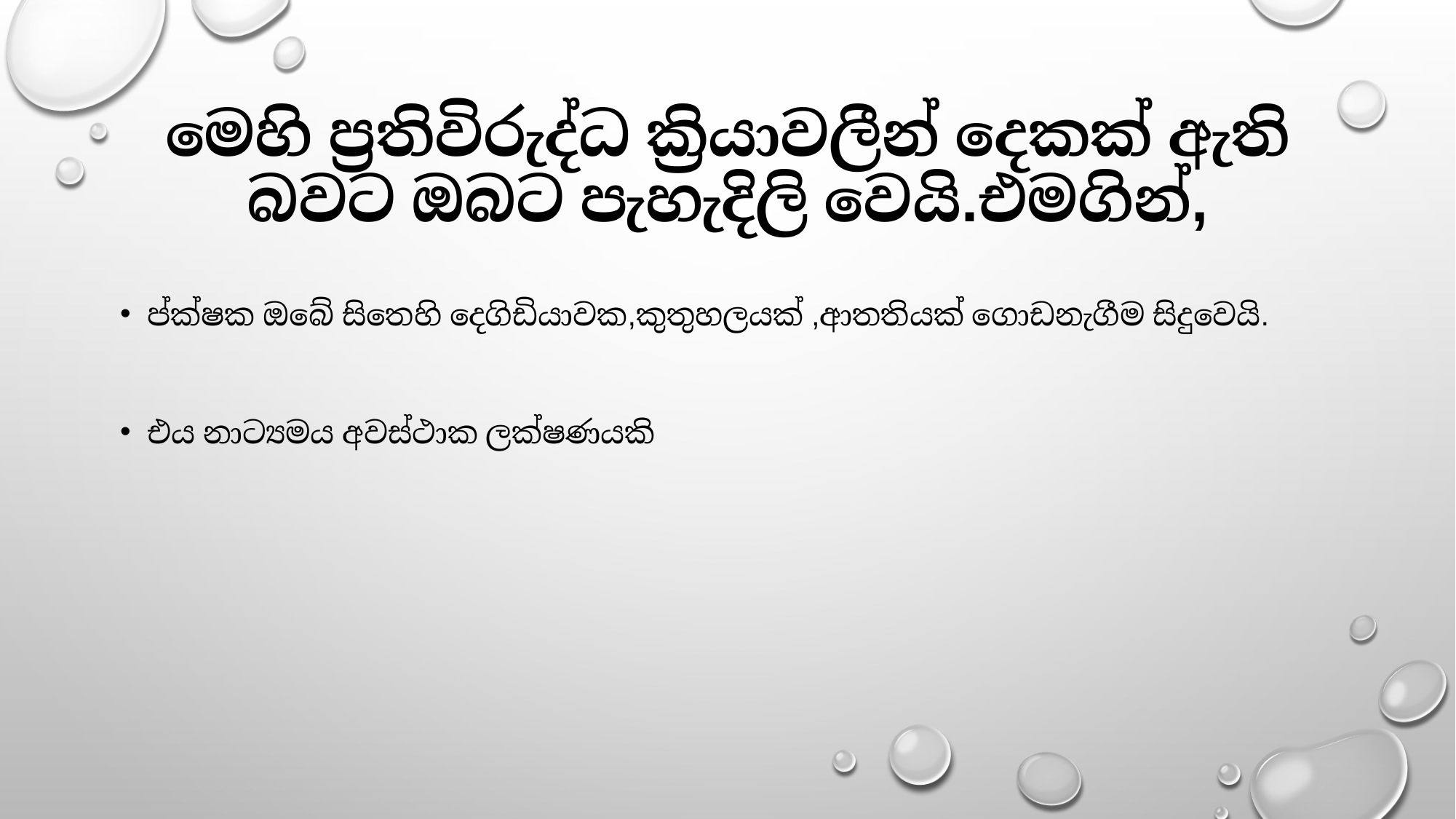

# මෙහි ප්‍රතිවිරුද්ධ ක්‍රියාවලීන් දෙකක් ඇති බවට ඔබට පැහැදිලි වෙයි.එමගින්,
ප්‍රේක්ෂක ඔබේ සිතෙහි දෙගිඩියාවක,කුතුහලයක් ,ආතතියක් ගොඩනැගීම සිදුවෙයි.

එය නාට්‍යමය අවස්ථාක ලක්ෂණයකි